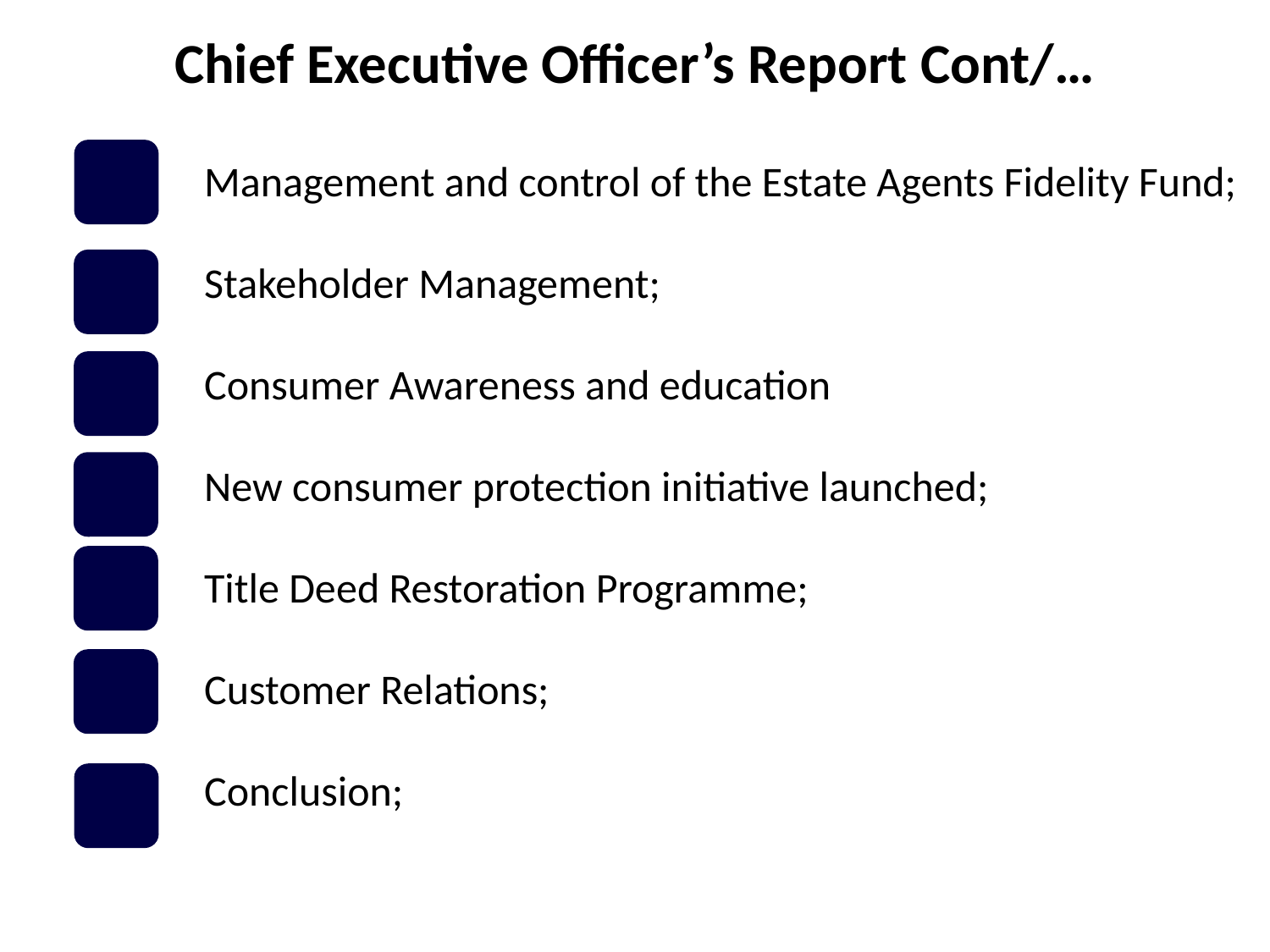

Chief Executive Officer’s Report Cont/…

Management and control of the Estate Agents Fidelity Fund;

Stakeholder Management;

Consumer Awareness and education

New consumer protection initiative launched;

Title Deed Restoration Programme;

Customer Relations;

Conclusion;